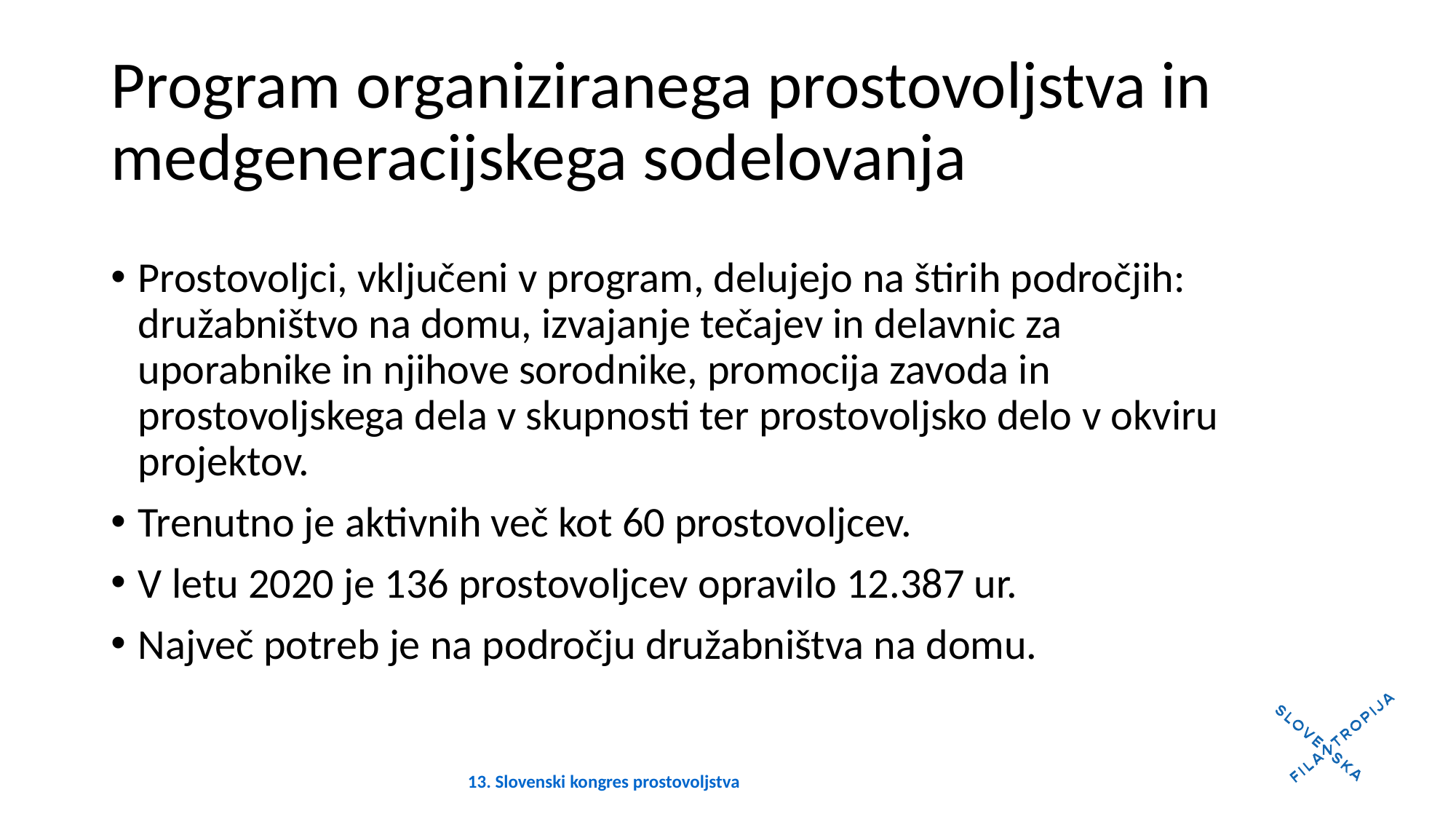

# Program organiziranega prostovoljstva in medgeneracijskega sodelovanja
Prostovoljci, vključeni v program, delujejo na štirih področjih: družabništvo na domu, izvajanje tečajev in delavnic za uporabnike in njihove sorodnike, promocija zavoda in prostovoljskega dela v skupnosti ter prostovoljsko delo v okviru projektov.
Trenutno je aktivnih več kot 60 prostovoljcev.
V letu 2020 je 136 prostovoljcev opravilo 12.387 ur.
Največ potreb je na področju družabništva na domu.
13. Slovenski kongres prostovoljstva